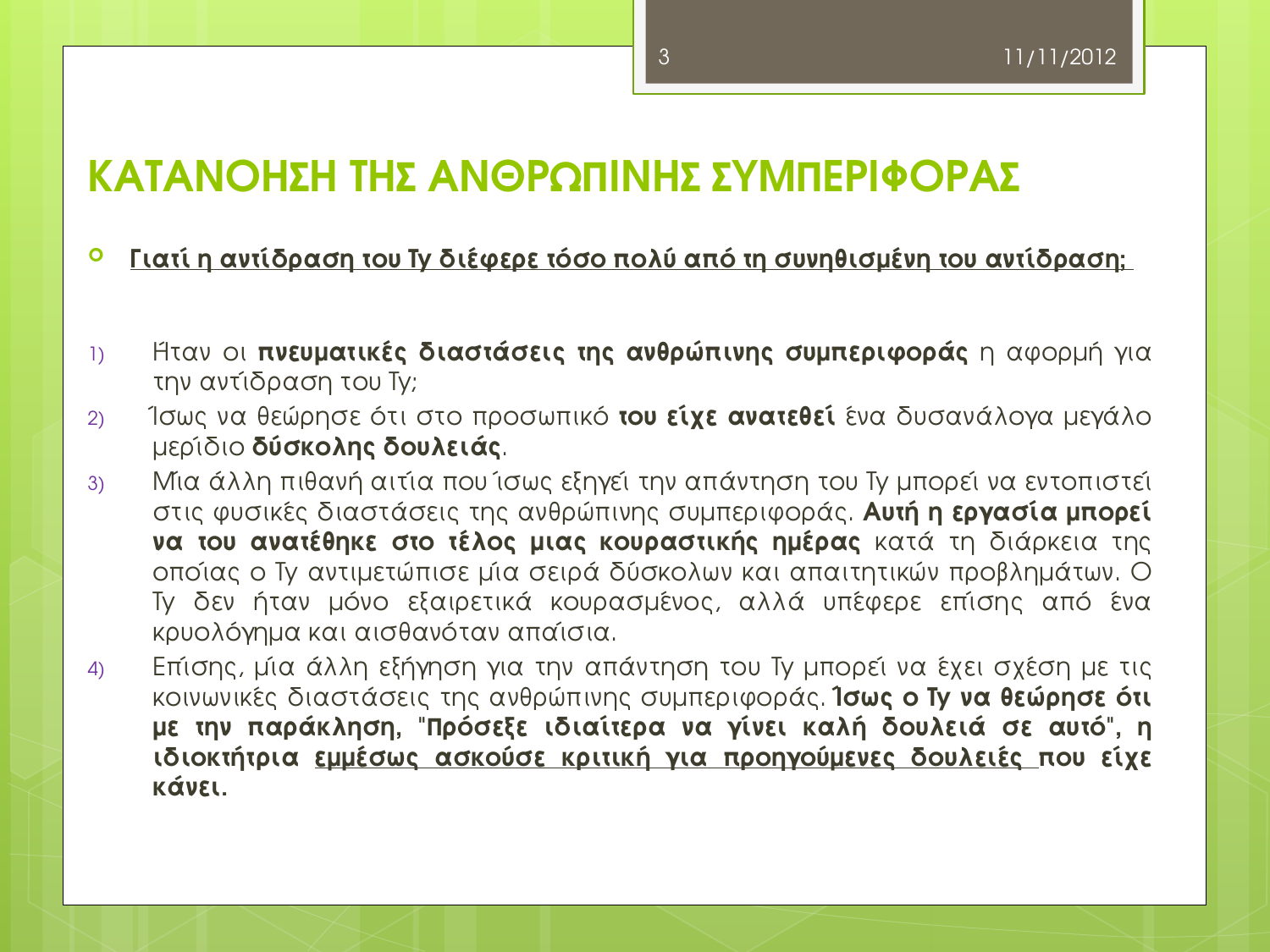

3
11/11/2012
# ΚΑΤΑΝΟΗΣΗ ΤΗΣ ΑΝΘΡΩΠΙΝΗΣ ΣΥΜΠΕΡΙΦΟΡΑΣ
Γιατί η αντίδραση του Ty διέφερε τόσο πολύ από τη συνηθισμένη του αντίδραση;

Ήταν οι πνευματικές διαστάσεις της ανθρώπινης συμπεριφοράς η αφορμή για την αντίδραση του Ty;
Ίσως να θεώρησε ότι στο προσωπικό του είχε ανατεθεί ένα δυσανάλογα μεγάλο μερίδιο δύσκολης δουλειάς.
Μία άλλη πιθανή αιτία που ίσως εξηγεί την απάντηση του Ty μπορεί να εντοπιστεί στις φυσικές διαστάσεις της ανθρώπινης συμπεριφοράς. Αυτή η εργασία μπορεί να του ανατέθηκε στο τέλος μιας κουραστικής ημέρας κατά τη διάρκεια της οποίας ο Ty αντιμετώπισε μία σειρά δύσκολων και απαιτητικών προβλημάτων. Ο Ty δεν ήταν μόνο εξαιρετικά κουρασμένος, αλλά υπέφερε επίσης από ένα κρυολόγημα και αισθανόταν απαίσια.
Επίσης, μία άλλη εξήγηση για την απάντηση του Ty μπορεί να έχει σχέση με τις κοινωνικές διαστάσεις της ανθρώπινης συμπεριφοράς. Ίσως ο Ty να θεώρησε ότι με την παράκληση, "Πρόσεξε ιδιαίτερα να γίνει καλή δουλειά σε αυτό", η ιδιοκτήτρια εμμέσως ασκούσε κριτική για προηγούμενες δουλειές που είχε κάνει.